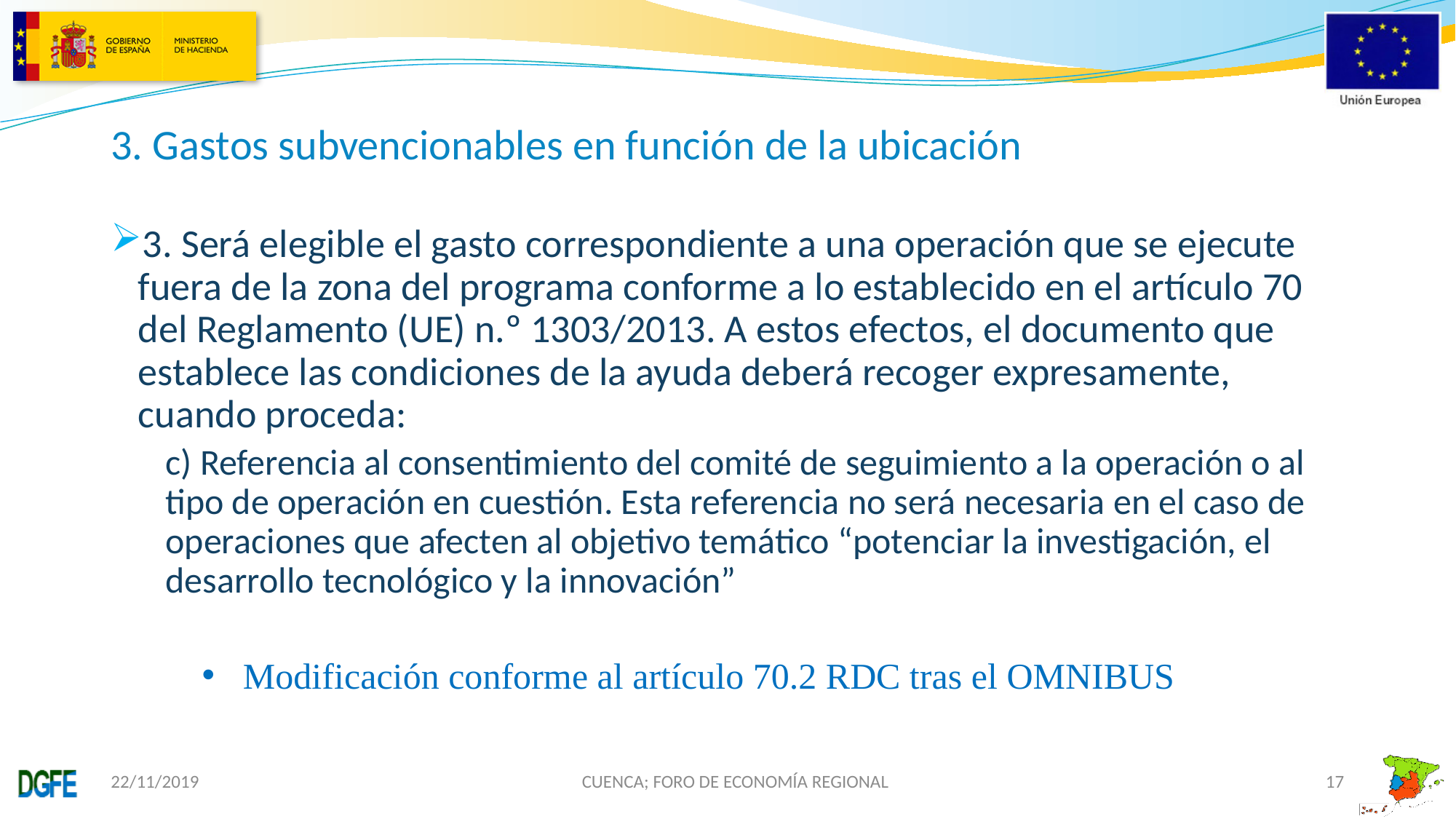

# 3. Gastos subvencionables en función de la ubicación
3. Será elegible el gasto correspondiente a una operación que se ejecute fuera de la zona del programa conforme a lo establecido en el artículo 70 del Reglamento (UE) n.º 1303/2013. A estos efectos, el documento que establece las condiciones de la ayuda deberá recoger expresamente, cuando proceda:
c) Referencia al consentimiento del comité de seguimiento a la operación o al tipo de operación en cuestión. Esta referencia no será necesaria en el caso de operaciones que afecten al objetivo temático “potenciar la investigación, el desarrollo tecnológico y la innovación”

Modificación conforme al artículo 70.2 RDC tras el OMNIBUS
22/11/2019
CUENCA; FORO DE ECONOMÍA REGIONAL
17